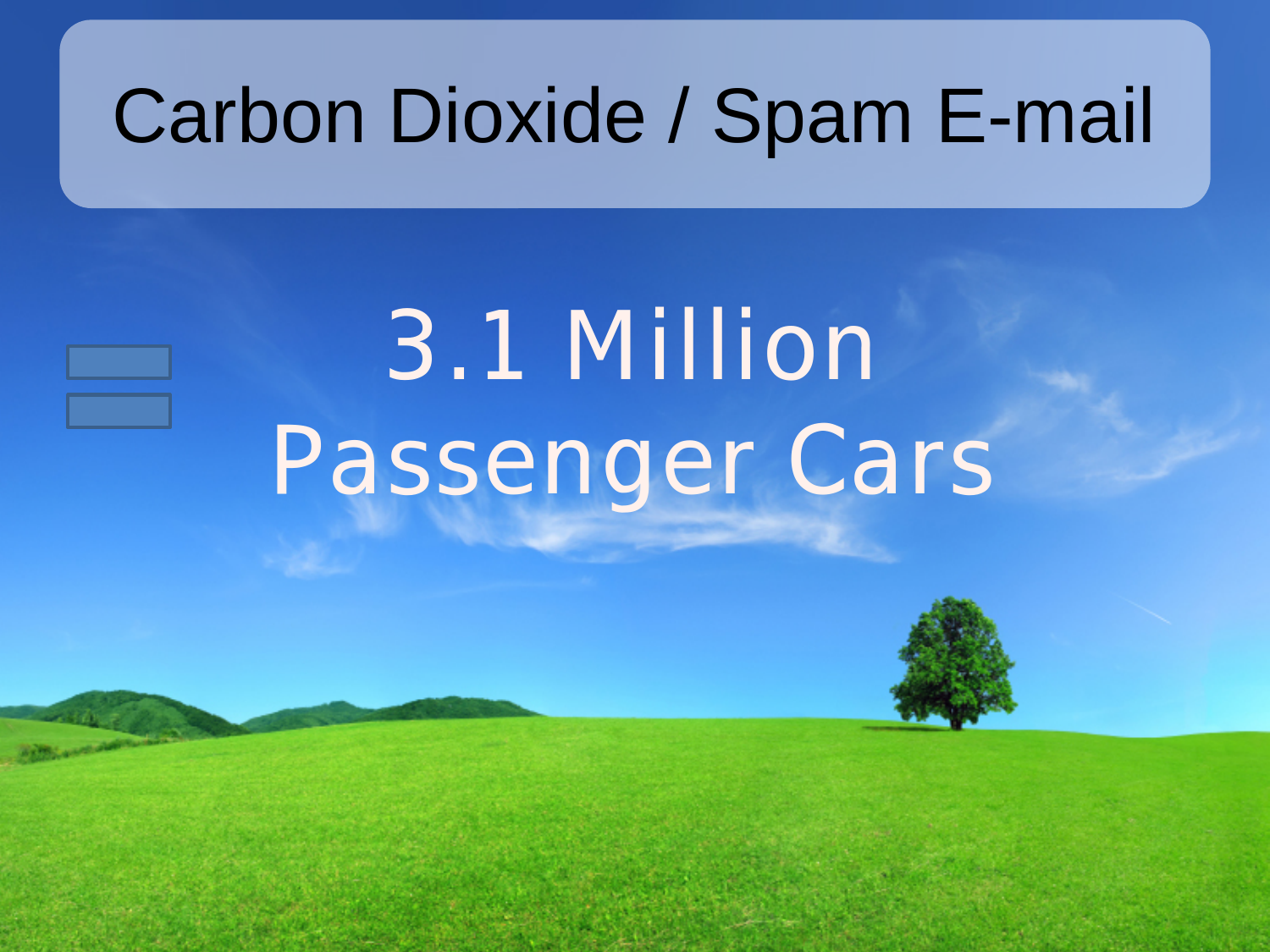

# Carbon Dioxide / Spam E-mail
3.1 Million Passenger Cars